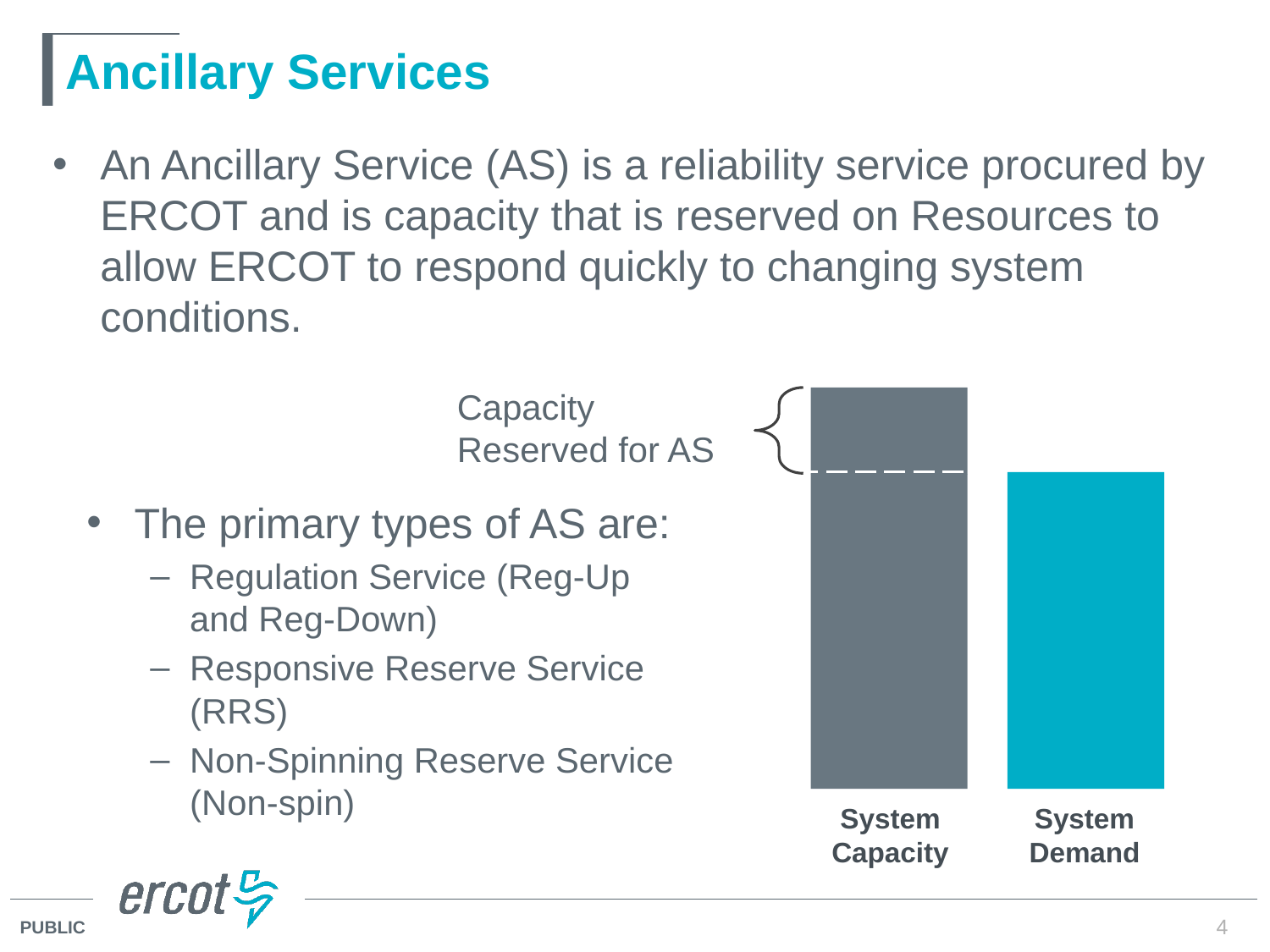

# Ancillary Services
An Ancillary Service (AS) is a reliability service procured by ERCOT and is capacity that is reserved on Resources to allow ERCOT to respond quickly to changing system conditions.
Capacity Reserved for AS

The primary types of AS are:
Regulation Service (Reg-Up and Reg-Down)
Responsive Reserve Service (RRS)
Non-Spinning Reserve Service (Non-spin)

System Capacity
System Demand
4